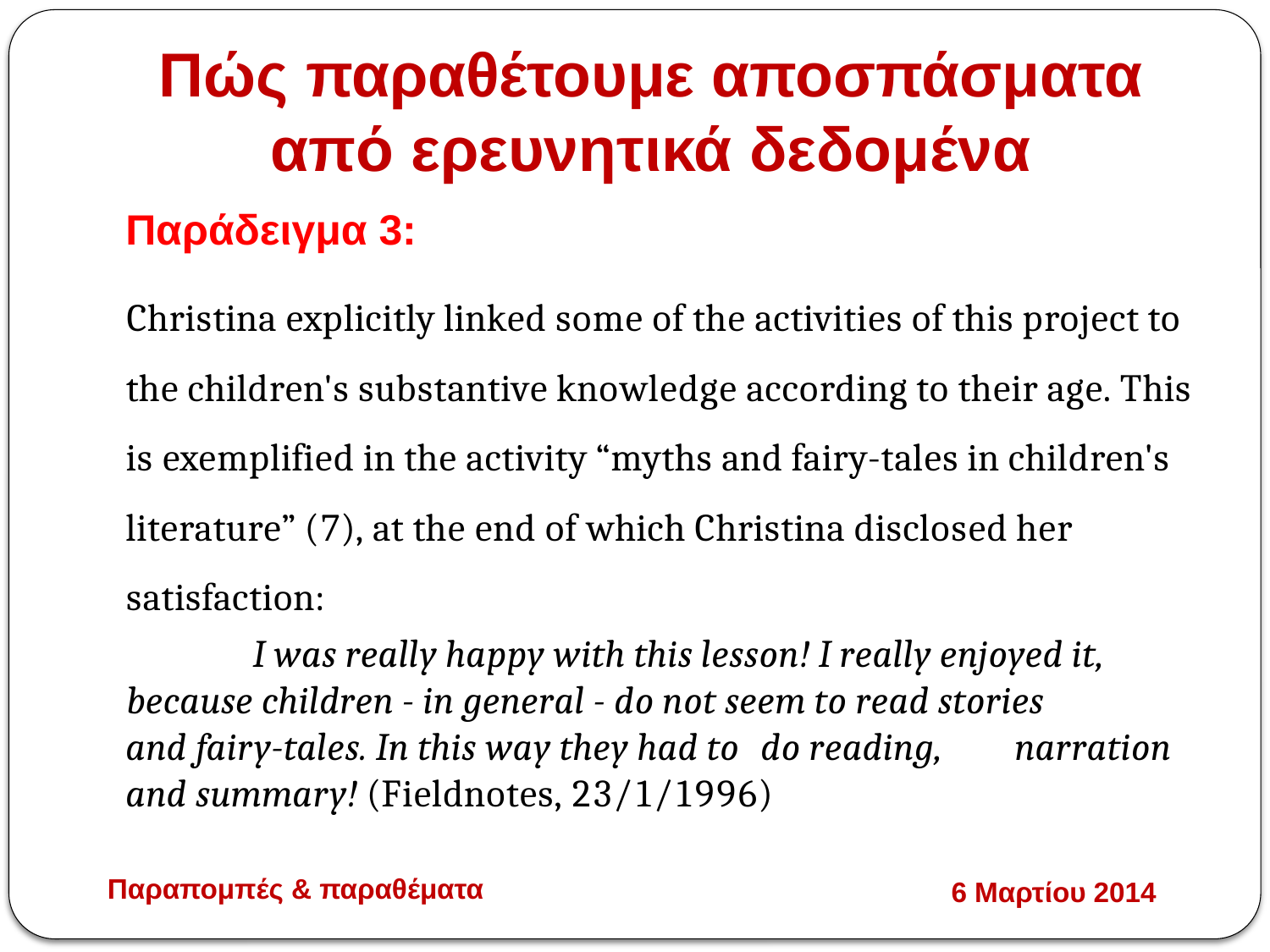

# Πώς παραθέτουμε αποσπάσματα από ερευνητικά δεδομένα
	Παράδειγμα 3:
	Christina explicitly linked some of the activities of this project to the children's substantive knowledge according to their age. This is exemplified in the activity “myths and fairy-tales in children's literature” (7), at the end of which Christina disclosed her satisfaction:
		I was really happy with this lesson! I really enjoyed it, 	because children - in general - do not seem to read stories 	and fairy-tales. In this way they had to 	do reading, 	narration and summary! (Fieldnotes, 23/1/1996)
Παραπομπές & παραθέματα
6 Μαρτίου 2014